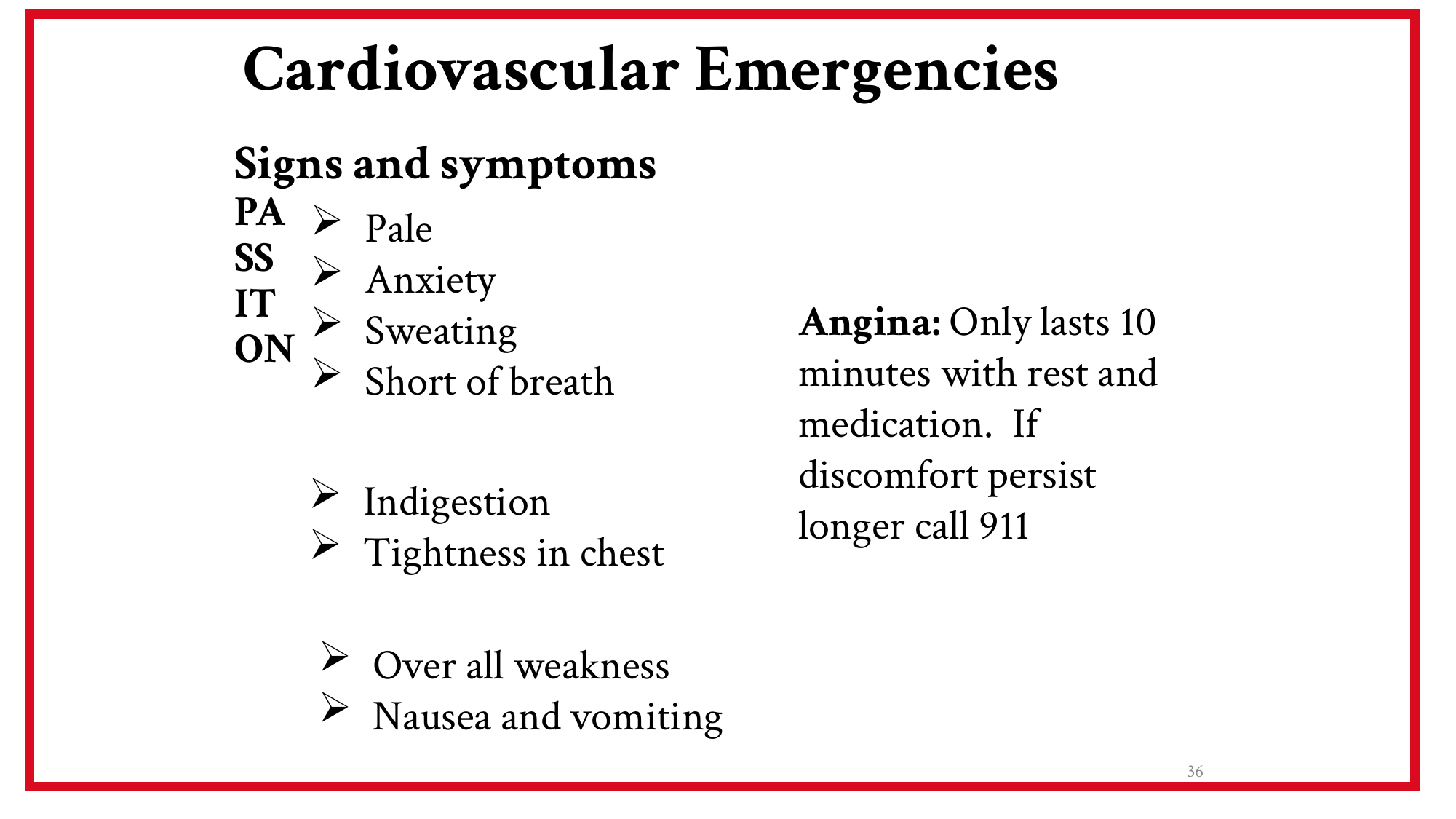

# Cardiovascular Emergencies
Signs and symptoms
PASS IT ON
Pale
Anxiety
Sweating
Short of breath

Angina: Only lasts 10 minutes with rest and medication.  If discomfort persist longer call 911
Indigestion
Tightness in chest
Over all weakness
Nausea and vomiting
36